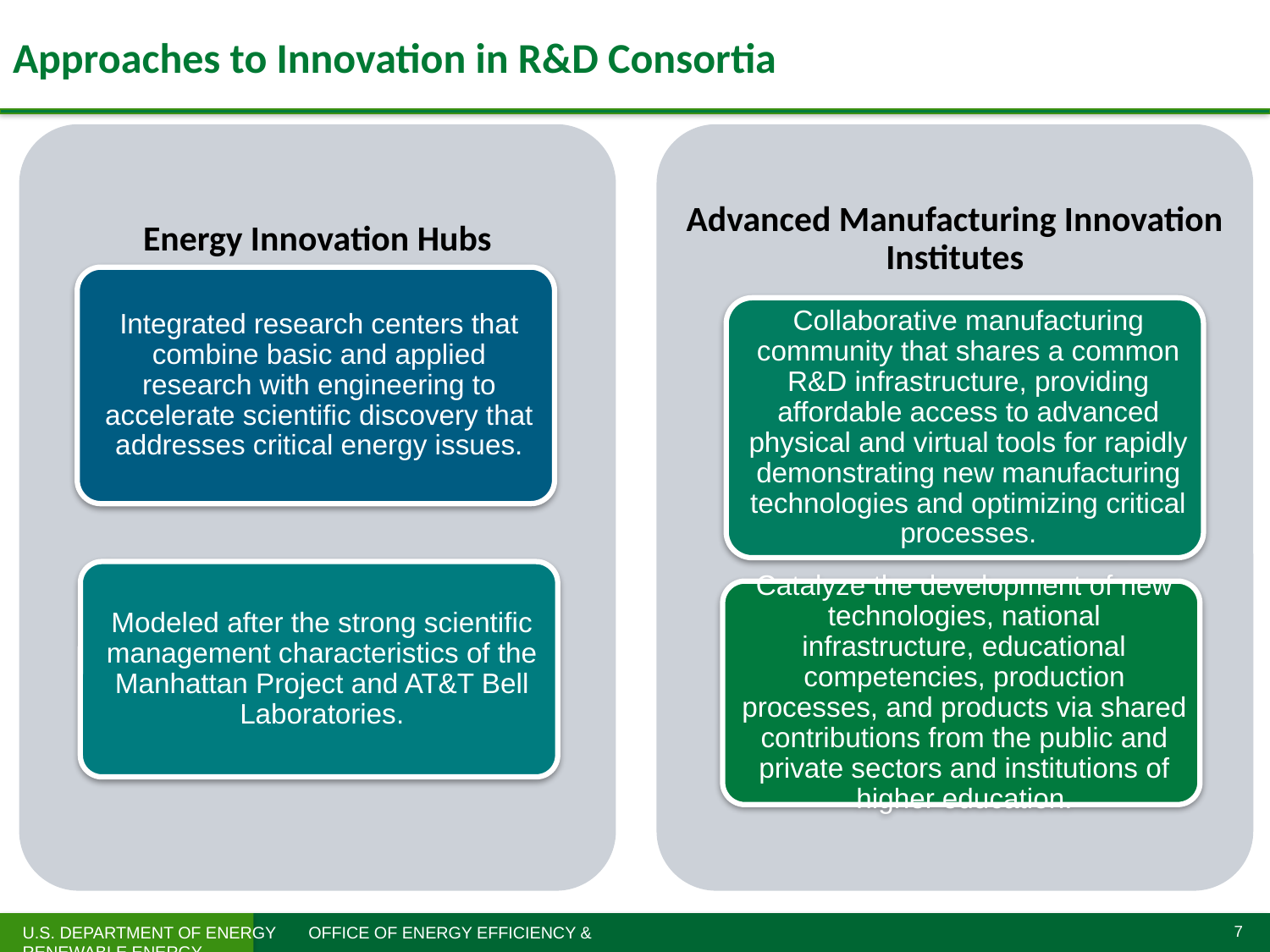

# Approaches to Innovation in R&D Consortia
Energy Innovation Hubs
Integrated research centers that combine basic and applied research with engineering to accelerate scientific discovery that addresses critical energy issues.
Modeled after the strong scientific management characteristics of the Manhattan Project and AT&T Bell Laboratories.
Advanced Manufacturing Innovation Institutes
Collaborative manufacturing community that shares a common R&D infrastructure, providing affordable access to advanced physical and virtual tools for rapidly demonstrating new manufacturing technologies and optimizing critical processes.
Catalyze the development of new technologies, national infrastructure, educational competencies, production processes, and products via shared contributions from the public and private sectors and institutions of higher education.